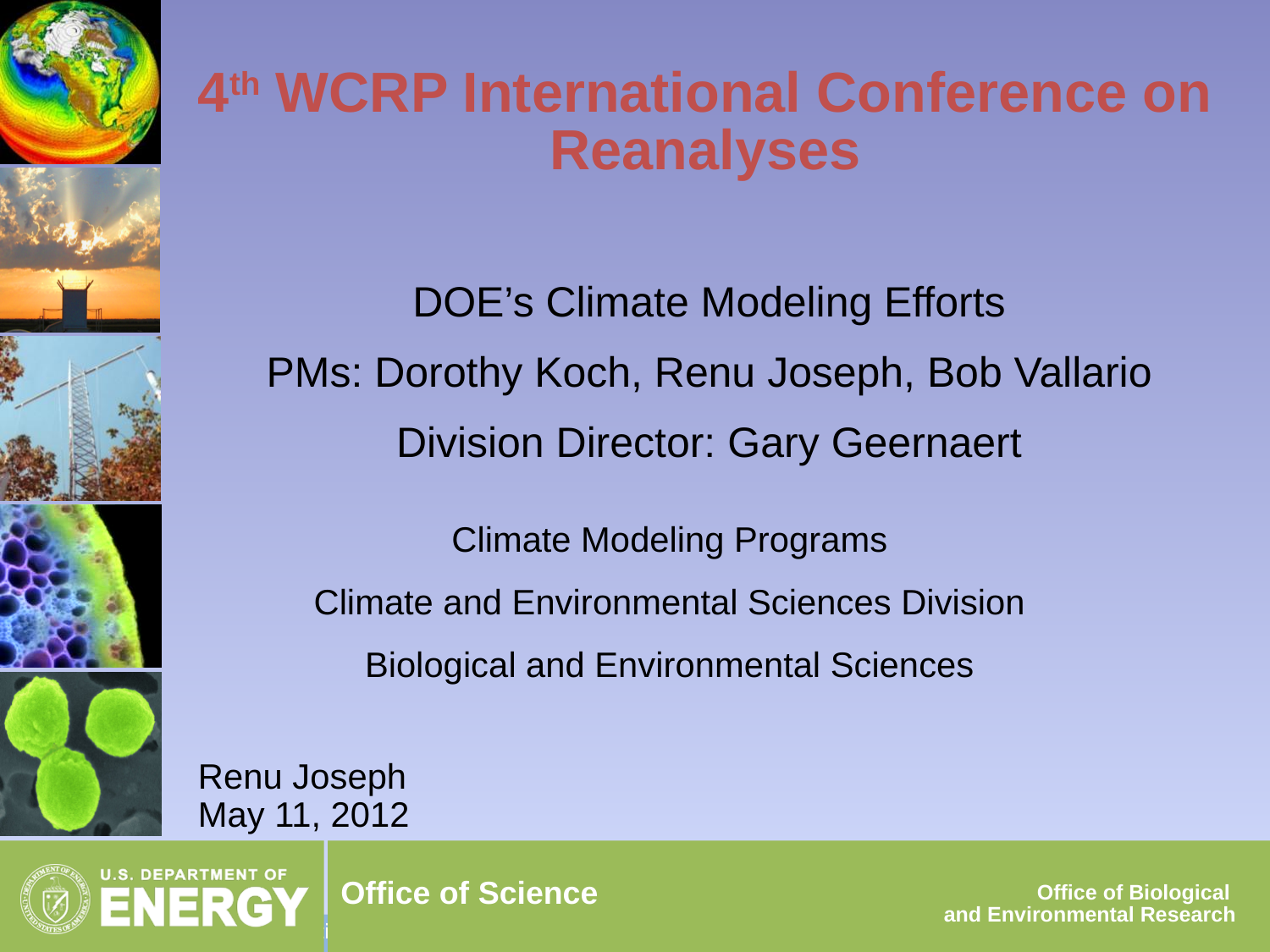

# 4th WCRP International Conference on Reanalyses
DOE’s Climate Modeling Efforts
PMs: Dorothy Koch, Renu Joseph, Bob Vallario
Division Director: Gary Geernaert
Climate Modeling Programs
Climate and Environmental Sciences Division
Biological and Environmental Sciences

Renu Joseph
May 11, 2012